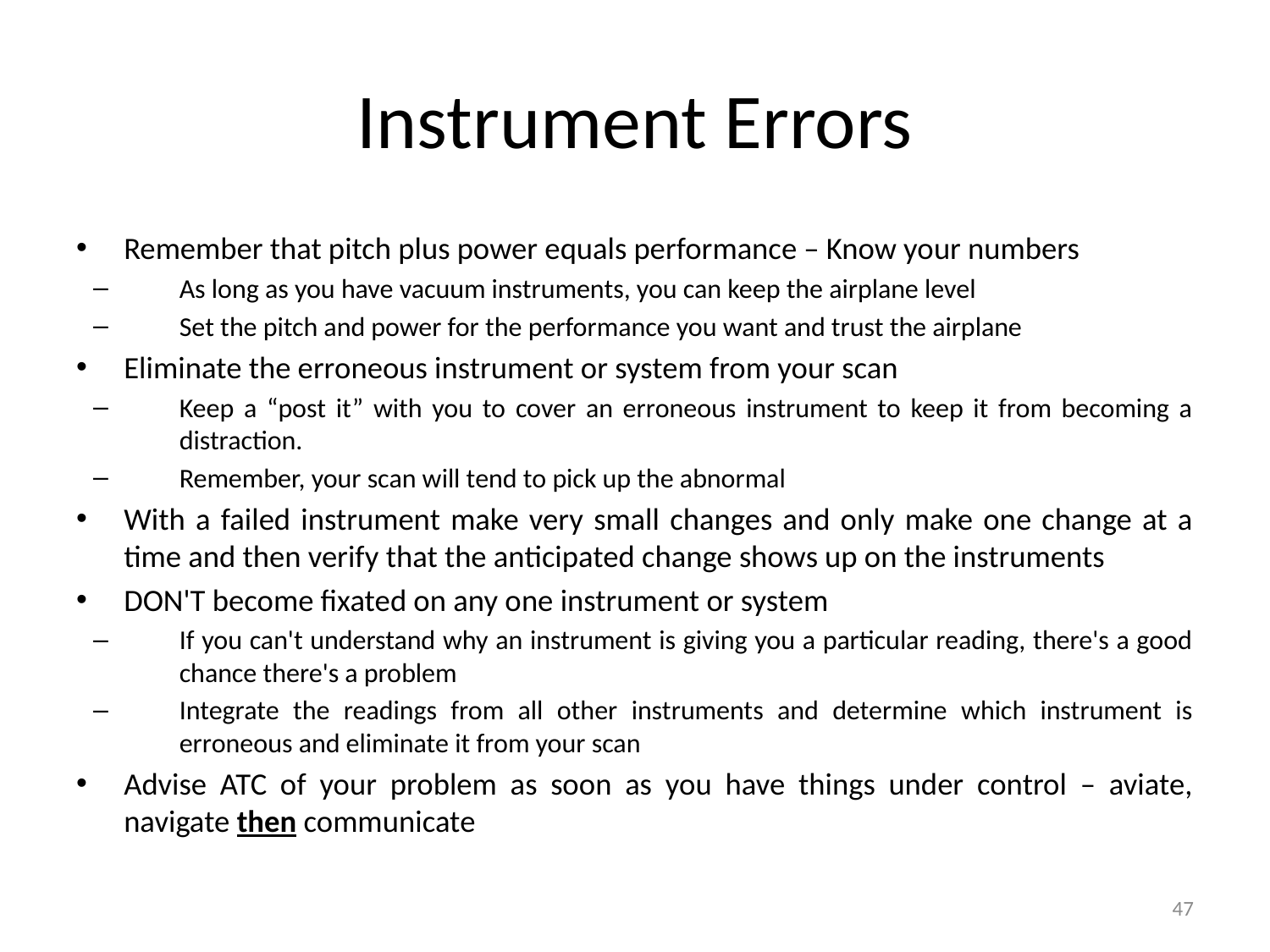

# Instrument Errors
Remember that pitch plus power equals performance – Know your numbers
As long as you have vacuum instruments, you can keep the airplane level
Set the pitch and power for the performance you want and trust the airplane
Eliminate the erroneous instrument or system from your scan
Keep a “post it” with you to cover an erroneous instrument to keep it from becoming a distraction.
Remember, your scan will tend to pick up the abnormal
With a failed instrument make very small changes and only make one change at a time and then verify that the anticipated change shows up on the instruments
DON'T become fixated on any one instrument or system
If you can't understand why an instrument is giving you a particular reading, there's a good chance there's a problem
Integrate the readings from all other instruments and determine which instrument is erroneous and eliminate it from your scan
Advise ATC of your problem as soon as you have things under control – aviate, navigate then communicate
47